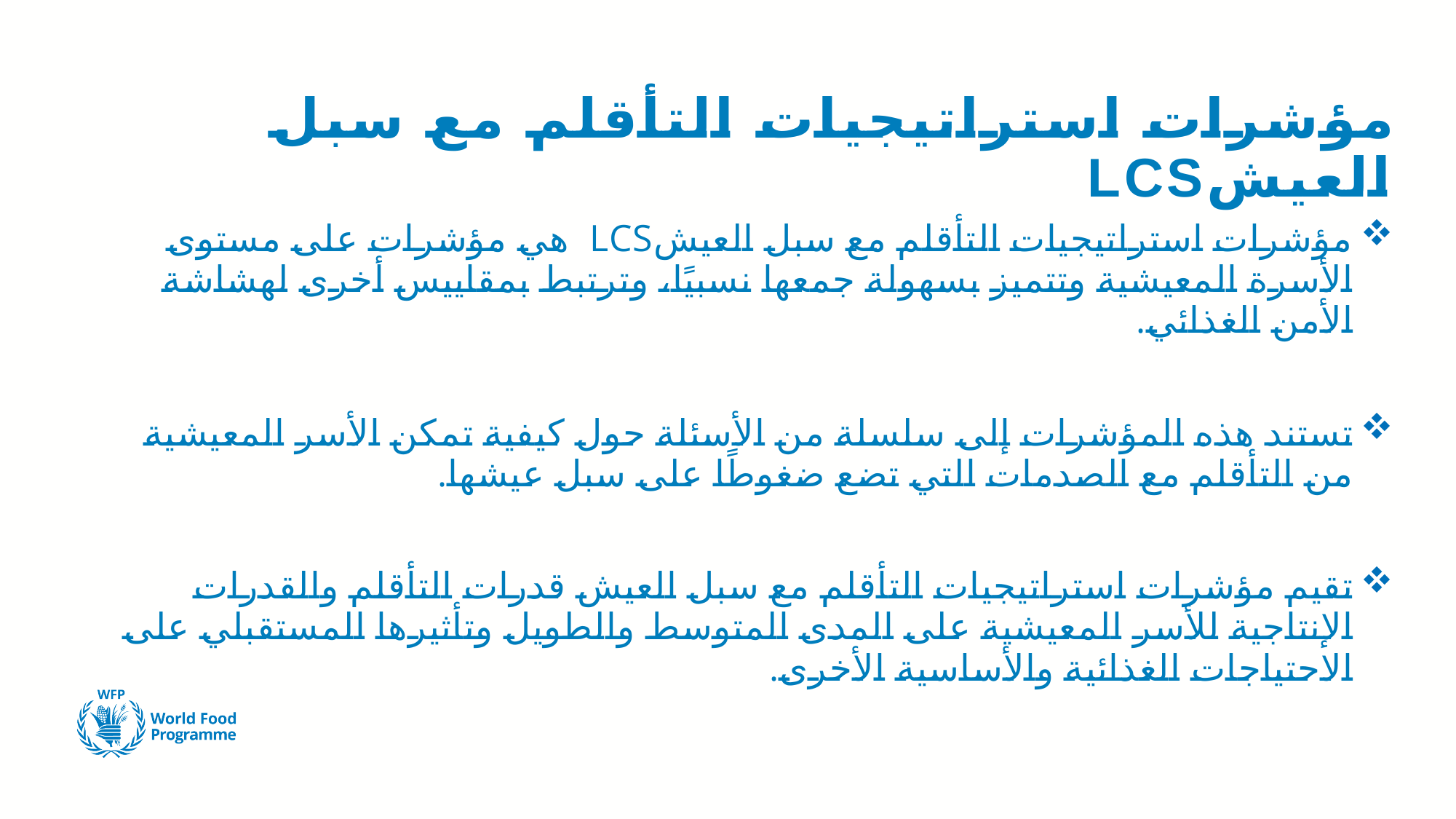

# مؤشرات استراتيجيات التأقلم مع سبل العيشLCS

مؤشرات استراتيجيات التأقلم مع سبل العيشLCS  هي مؤشرات على مستوى الأسرة المعيشية وتتميز بسهولة جمعها نسبيًا، وترتبط بمقاييس أخرى لهشاشة الأمن الغذائي.

تستند هذه المؤشرات إلى سلسلة من الأسئلة حول كيفية تمكن الأسر المعيشية من التأقلم مع الصدمات التي تضع ضغوطًا على سبل عيشها.

تقيم مؤشرات استراتيجيات التأقلم مع سبل العيش قدرات التأقلم والقدرات الإنتاجية للأسر المعيشية على المدى المتوسط والطويل وتأثيرها المستقبلي على الاحتياجات الغذائية والأساسية الأخرى.